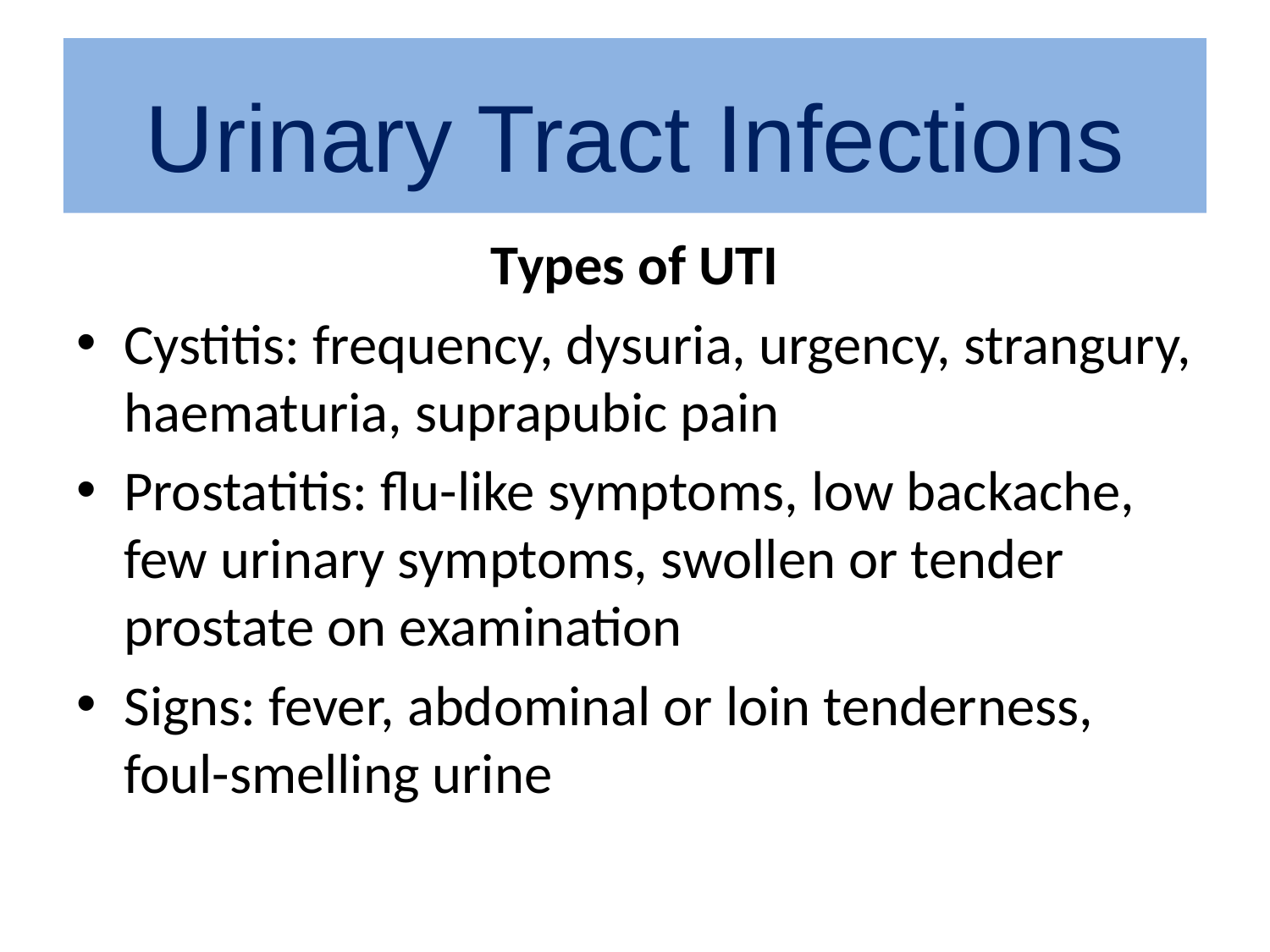

Urinary Tract Infections
Types of UTI
Cystitis: frequency, dysuria, urgency, strangury, haematuria, suprapubic pain
Prostatitis: flu-like symptoms, low backache, few urinary symptoms, swollen or tender prostate on examination
Signs: fever, abdominal or loin tenderness, foul-smelling urine